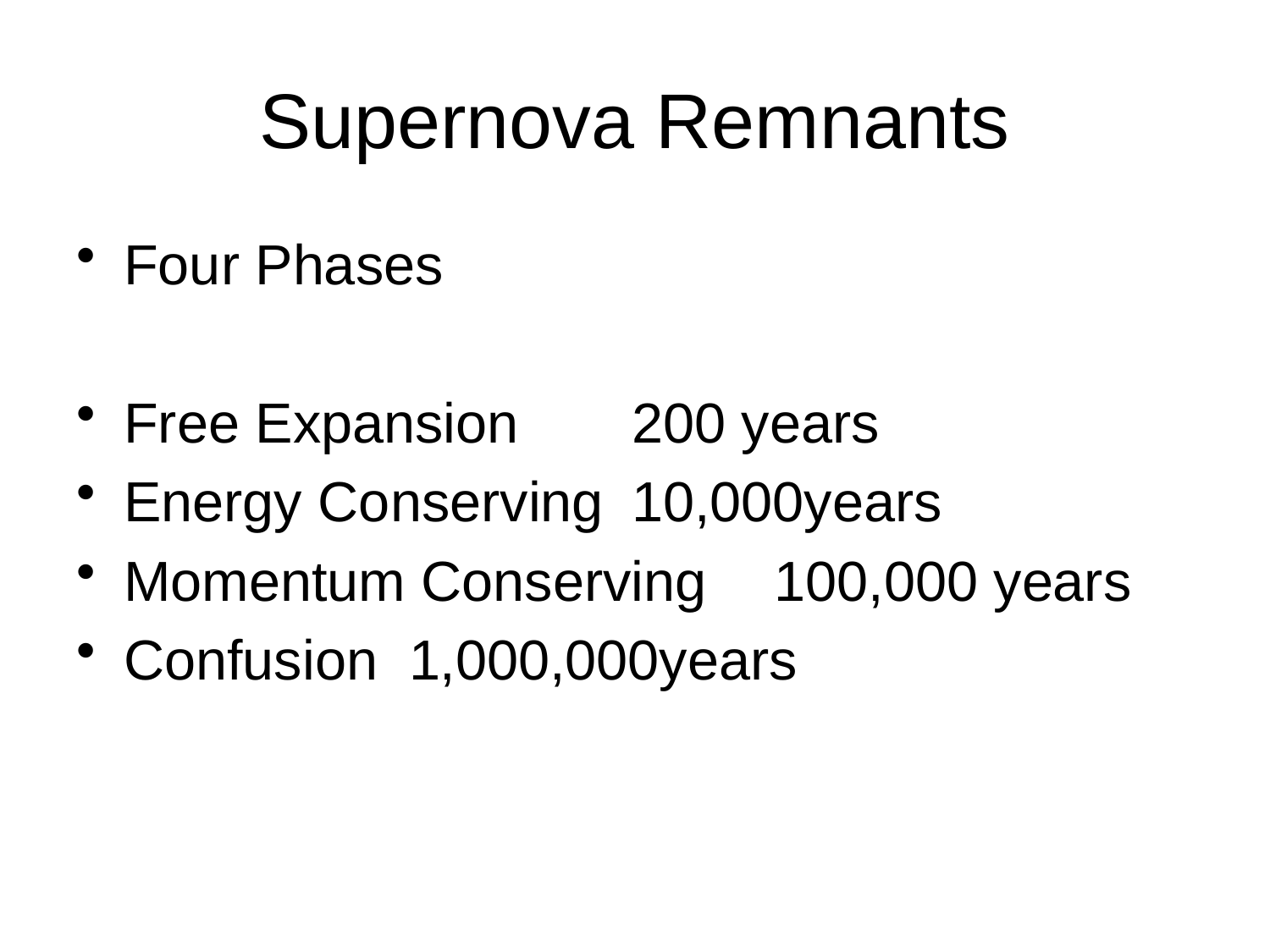

# Supernova Remnants
Four Phases

Free Expansion	200 years
Energy Conserving	10,000years
Momentum Conserving	 100,000 years
Confusion  1,000,000years